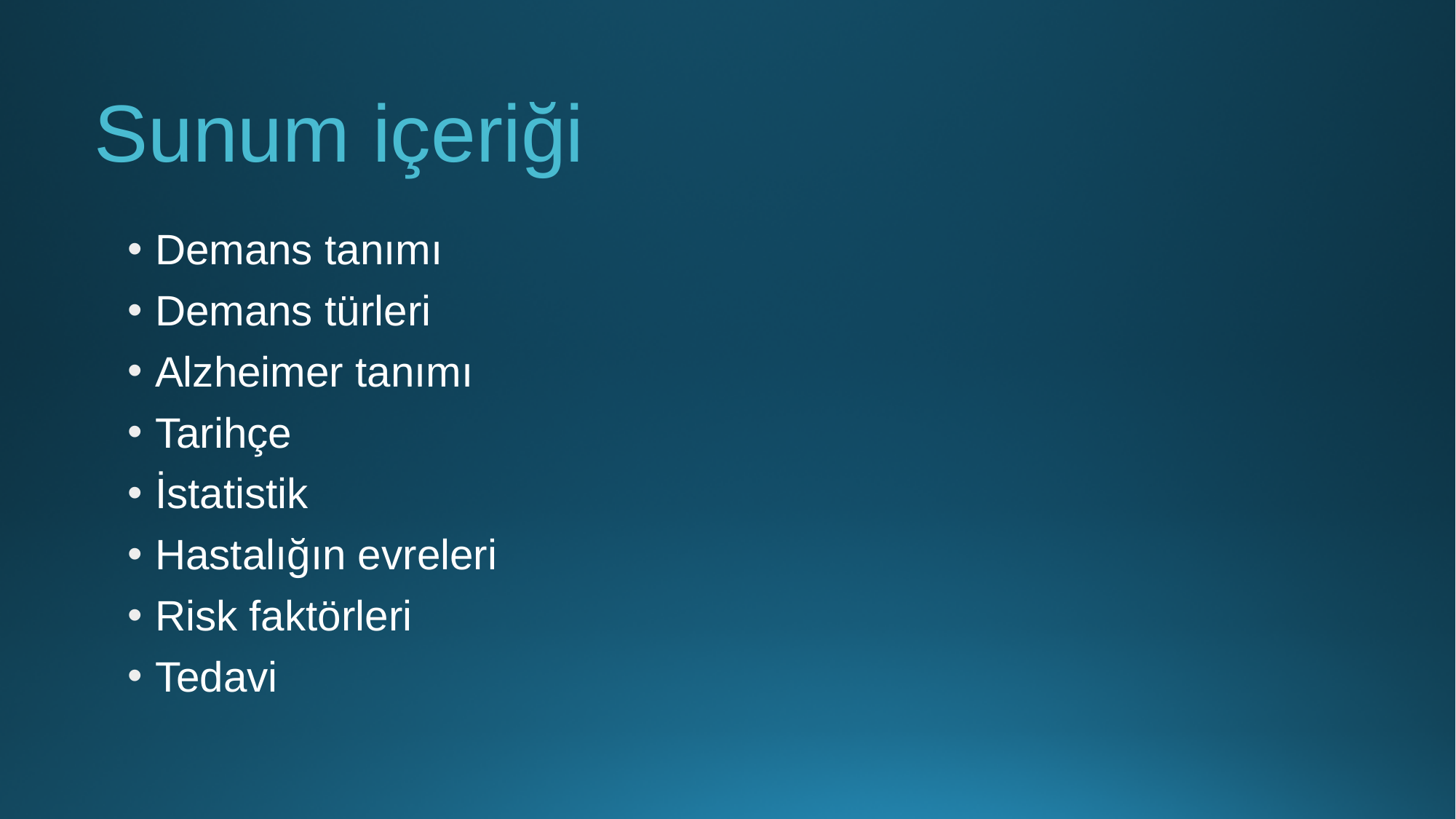

# Sunum içeriği
Demans tanımı
Demans türleri
Alzheimer tanımı
Tarihçe
İstatistik
Hastalığın evreleri
Risk faktörleri
Tedavi